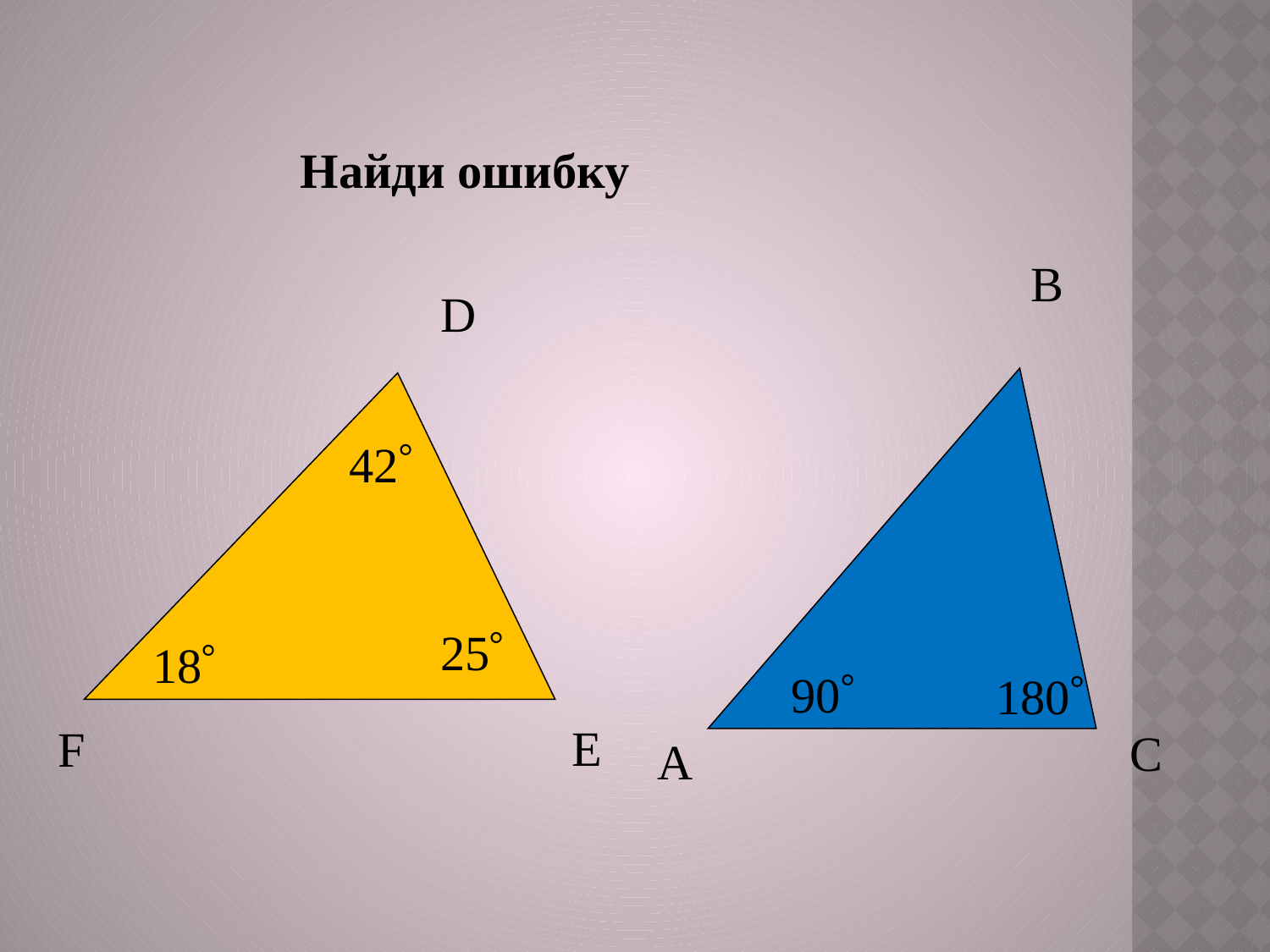

# Найди ошибку
В

90°
180°
С
А
D

E
F
42°
25°
18°